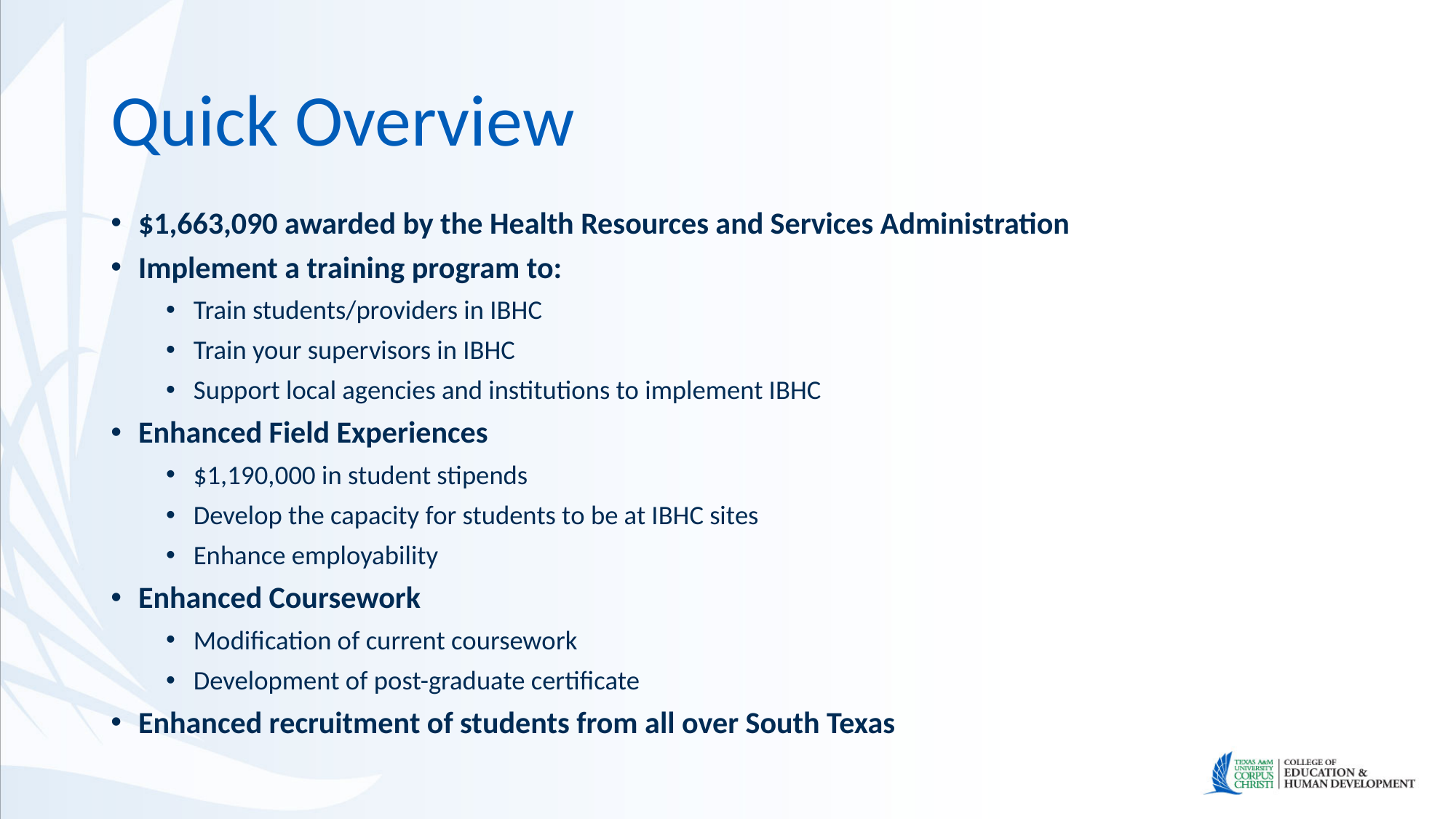

# Quick Overview
$1,663,090 awarded by the Health Resources and Services Administration
Implement a training program to:
Train students/providers in IBHC
Train your supervisors in IBHC
Support local agencies and institutions to implement IBHC
Enhanced Field Experiences
$1,190,000 in student stipends
Develop the capacity for students to be at IBHC sites
Enhance employability
Enhanced Coursework
Modification of current coursework
Development of post-graduate certificate
Enhanced recruitment of students from all over South Texas